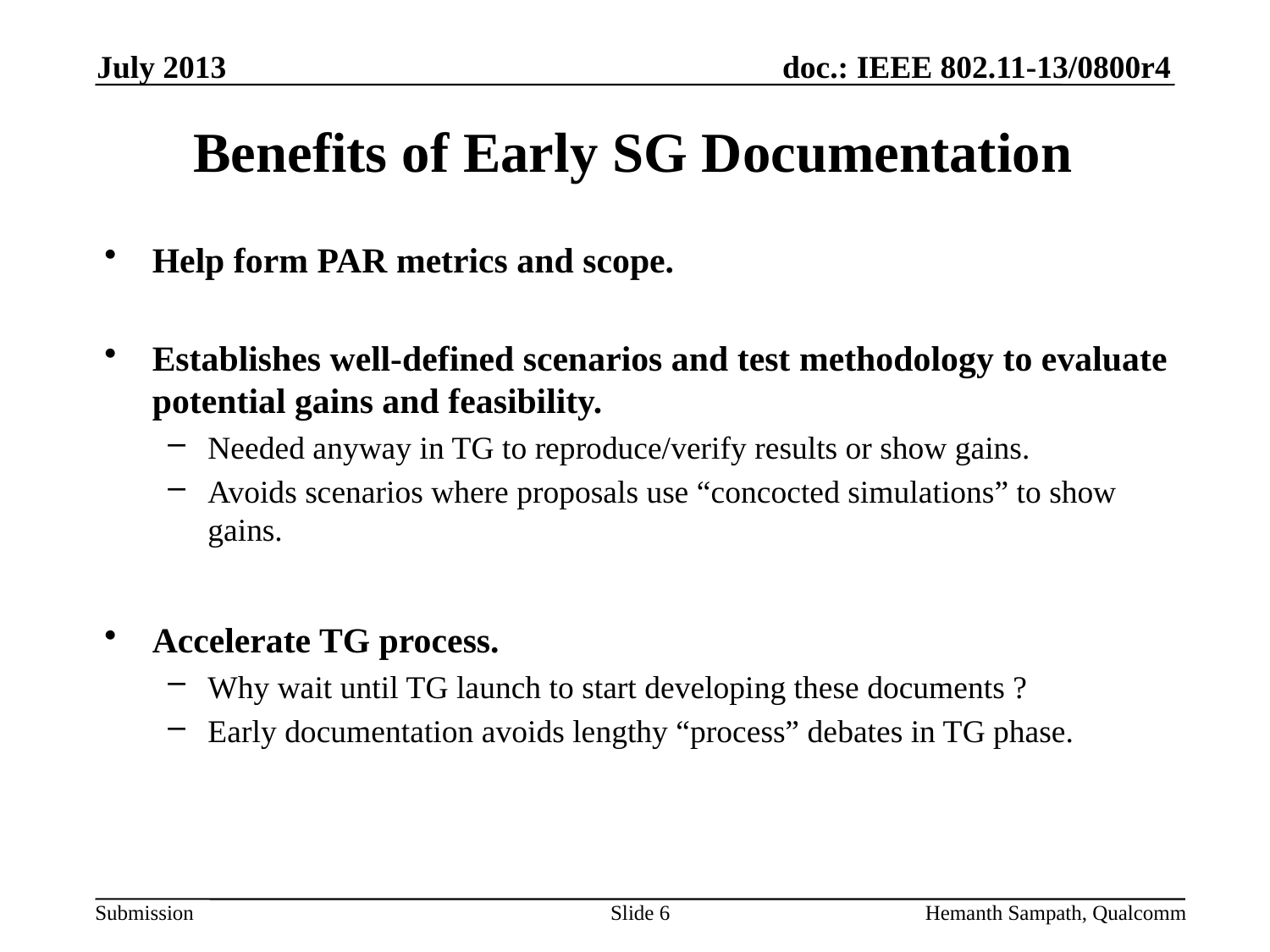

July 2013
# Benefits of Early SG Documentation
Help form PAR metrics and scope.

Establishes well-defined scenarios and test methodology to evaluate potential gains and feasibility.
Needed anyway in TG to reproduce/verify results or show gains.
Avoids scenarios where proposals use “concocted simulations” to show gains.

Accelerate TG process.
Why wait until TG launch to start developing these documents ?
Early documentation avoids lengthy “process” debates in TG phase.

Slide 6
Hemanth Sampath, Qualcomm